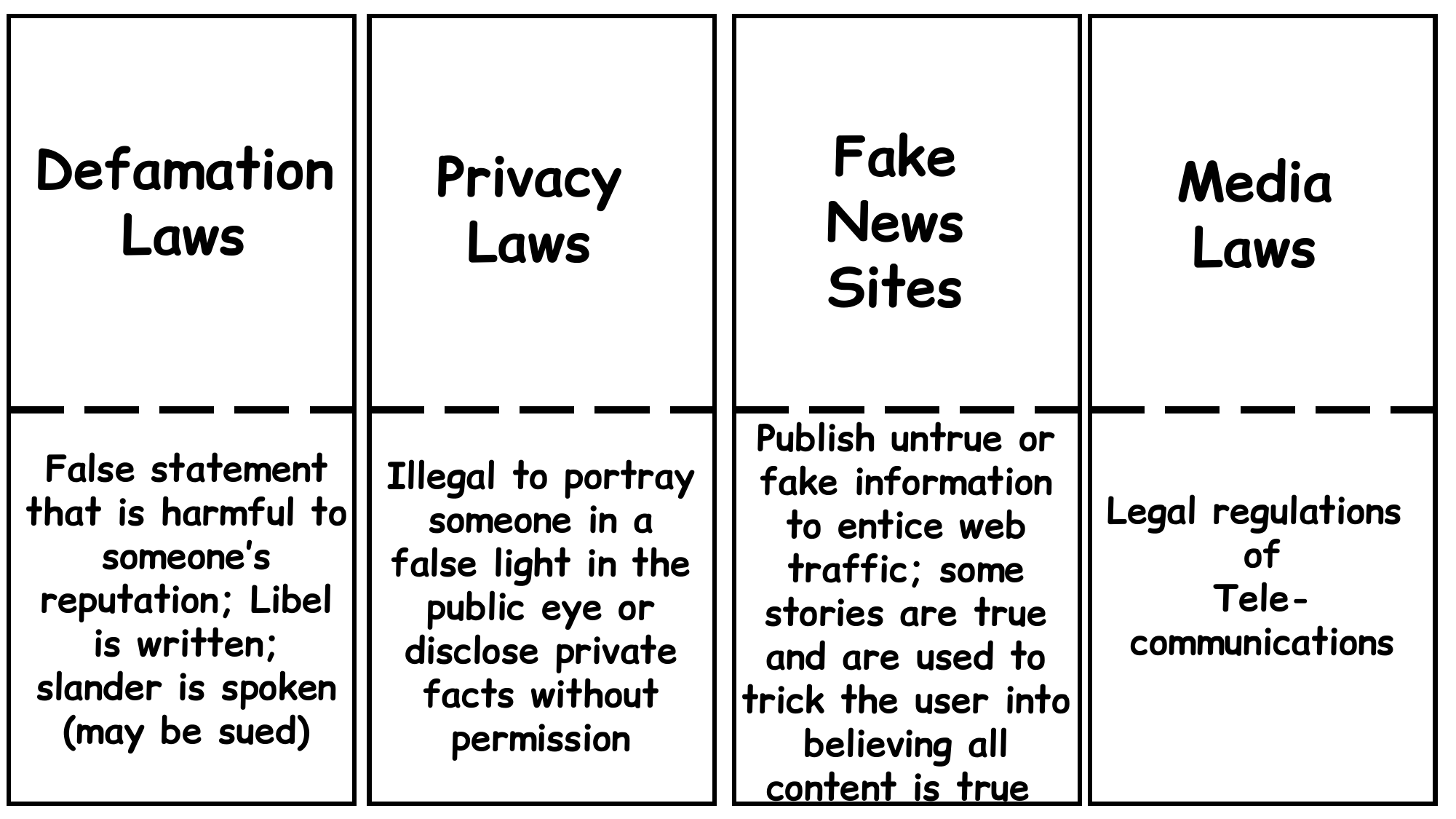

Fake News Sites
Defamation Laws
Privacy Laws
Media Laws
Publish untrue or fake information to entice web traffic; some stories are true and are used to trick the user into believing all content is true
False statement that is harmful to someone’s reputation; Libel is written; slander is spoken (may be sued)
Illegal to portray someone in a false light in the public eye or disclose private facts without permission

Legal regulations
of
Tele-communications